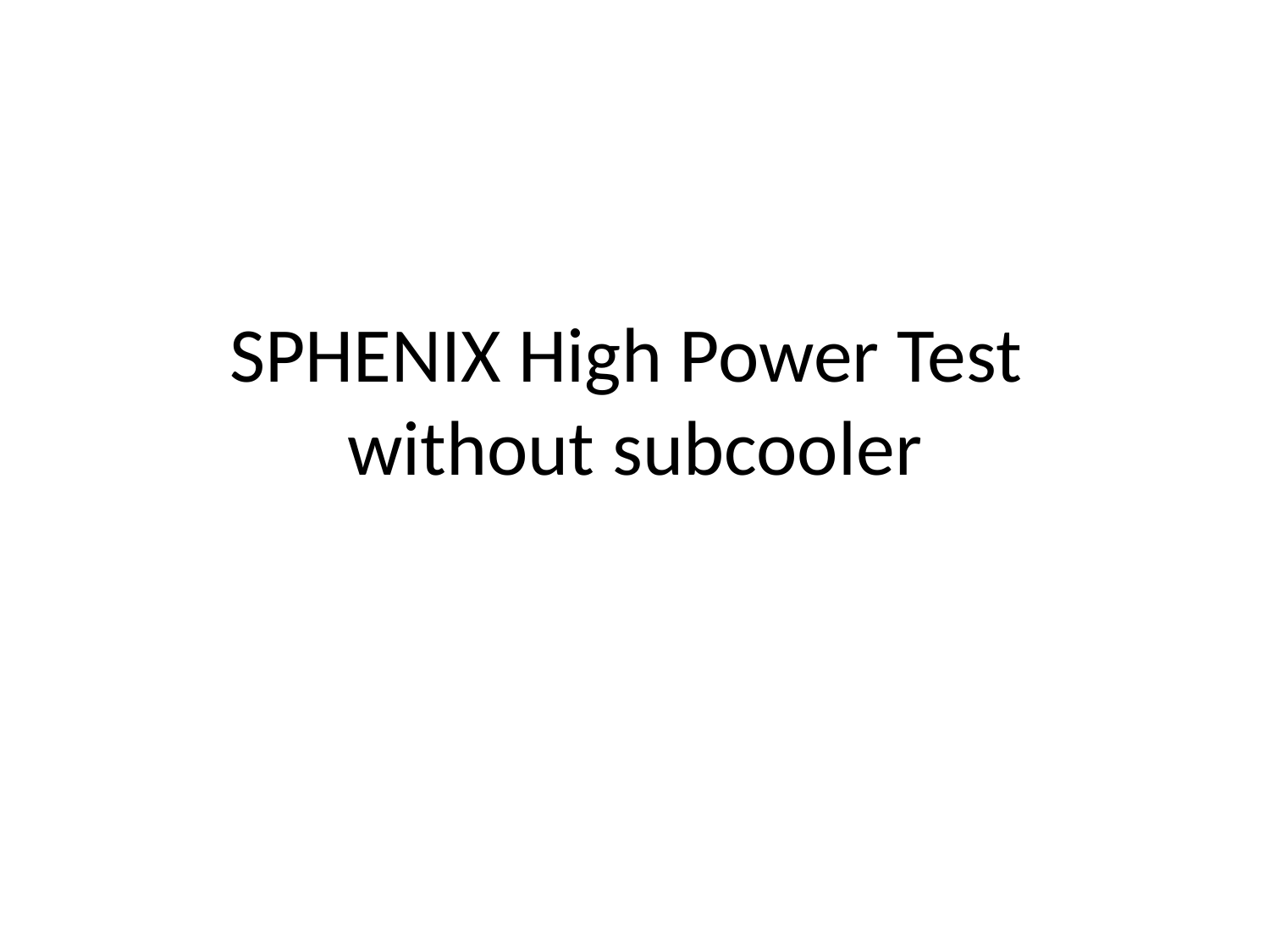

# SPHENIX High Power Test without subcooler